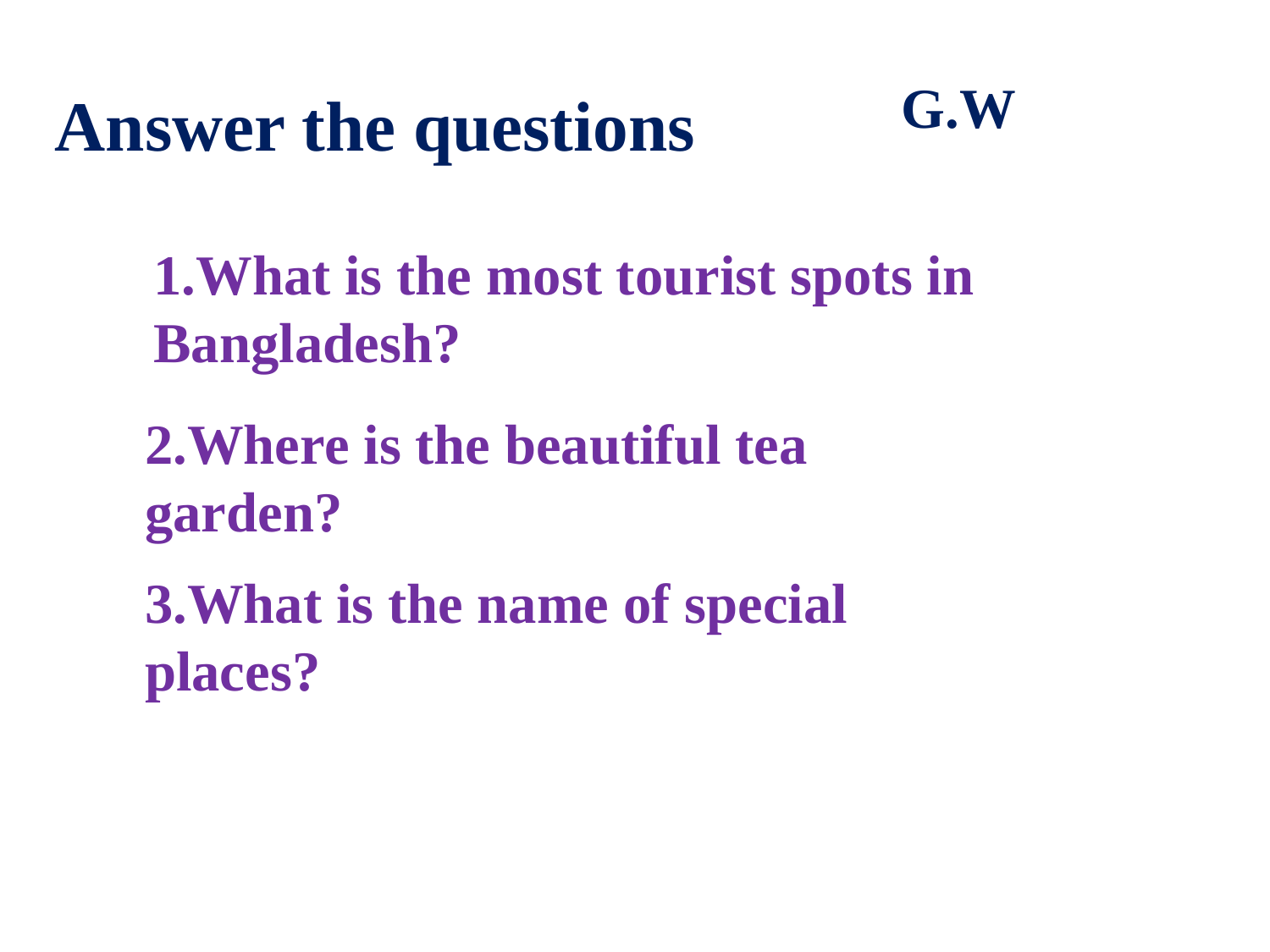

G.W
Answer the questions
1.What is the most tourist spots in Bangladesh?
2.Where is the beautiful tea garden?
3.What is the name of special places?